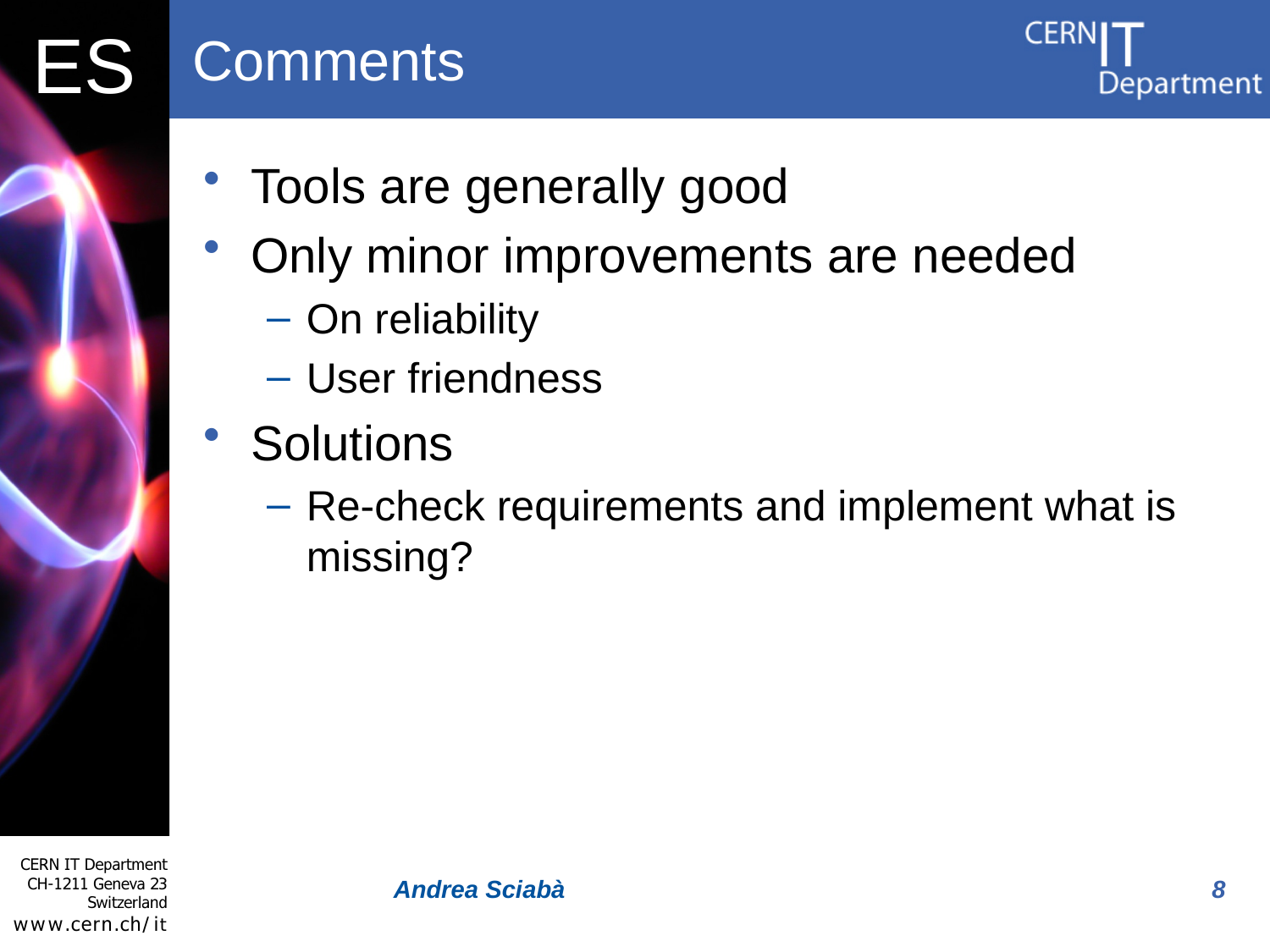

# Comments
Tools are generally good
Only minor improvements are needed
On reliability
User friendness
Solutions
Re-check requirements and implement what is missing?